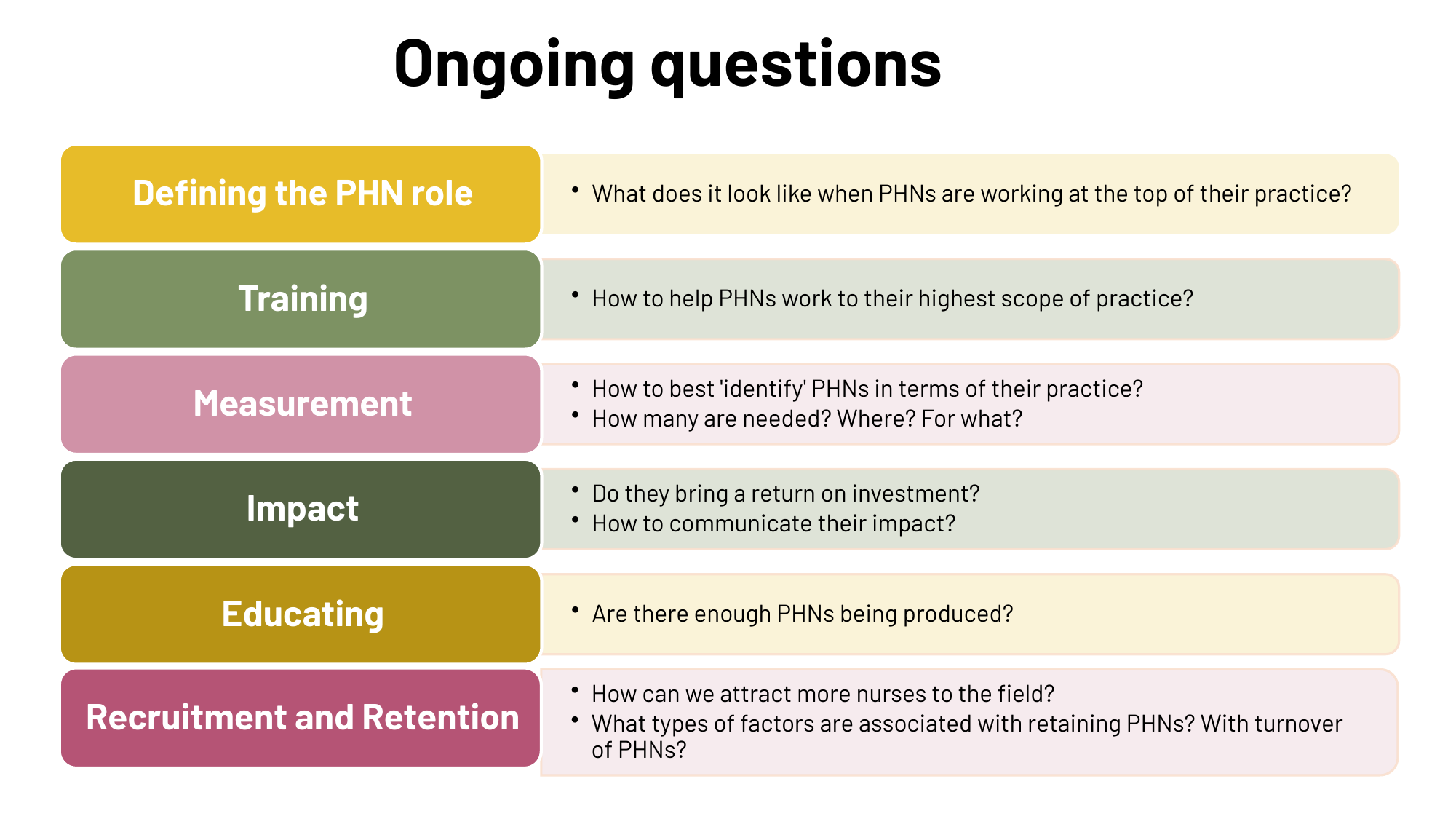

Ongoing questions
What does it look like when PHNs are working at the top of their practice?
Defining the PHN role
How to help PHNs work to their highest scope of practice?
Training
How to best 'identify' PHNs in terms of their practice?
How many are needed? Where? For what?
Measurement
Do they bring a return on investment?
How to communicate their impact?
Impact
Are there enough PHNs being produced?
Educating
How can we attract more nurses to the field?
What types of factors are associated with retaining PHNs? With turnover of PHNs?
Recruitment and Retention